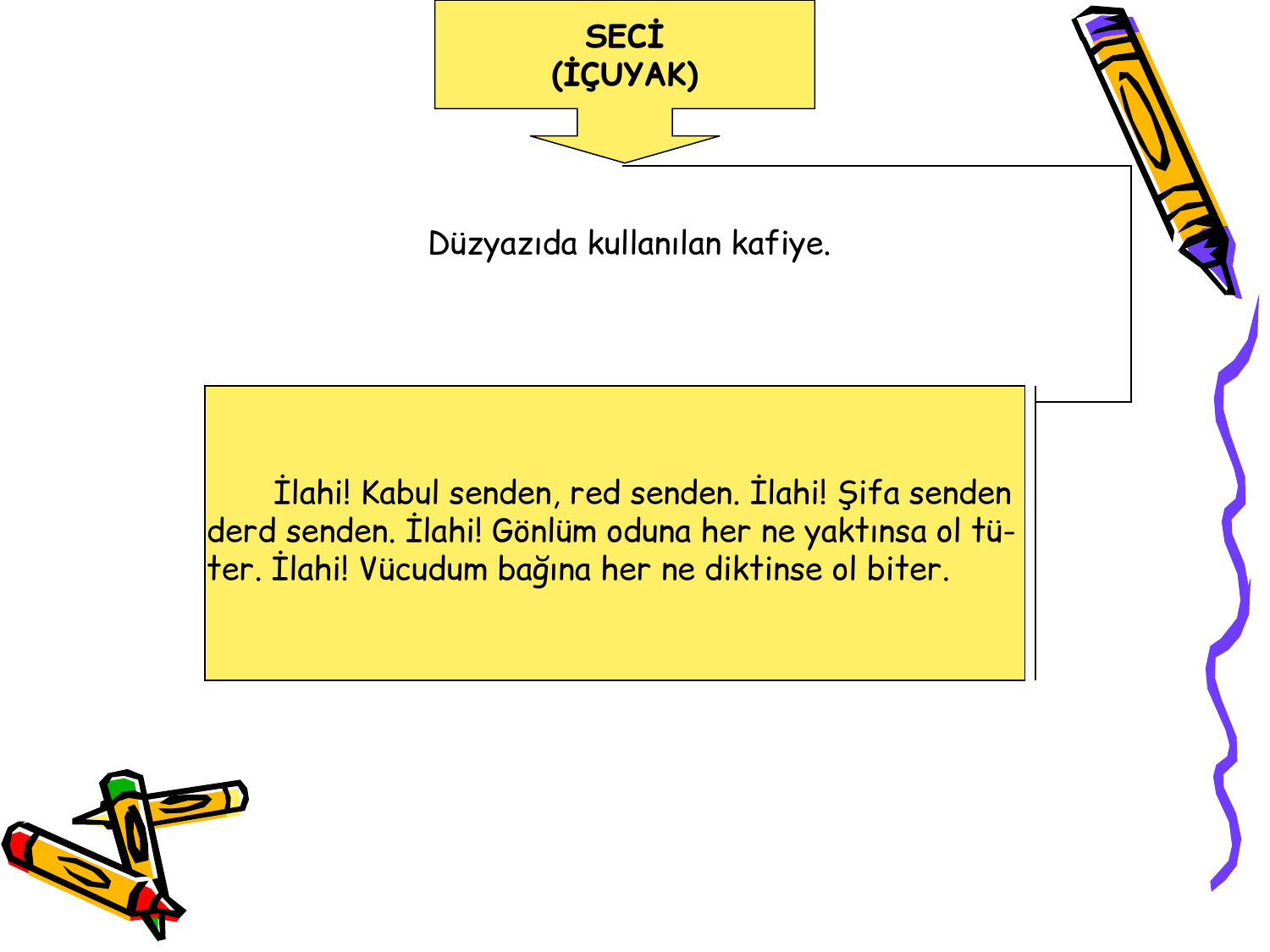

SECİ
(İÇUYAK)
Düzyazıda kullanılan kafiye.

       İlahi! Kabul senden, red senden. İlahi! Şifa senden
derd senden. İlahi! Gönlüm oduna her ne yaktınsa ol tü-
ter. İlahi! Vücudum bağına her ne diktinse ol biter.